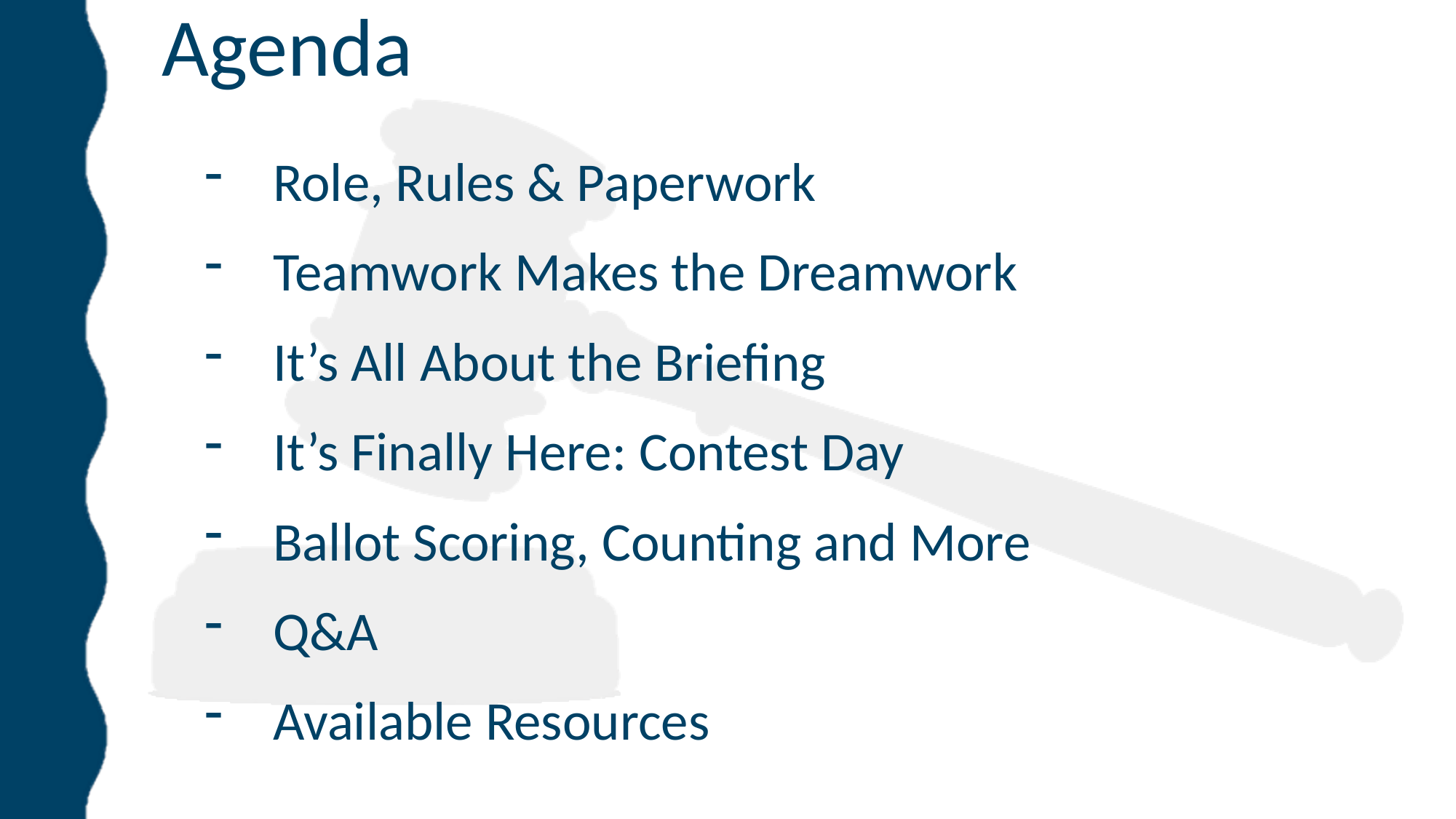

Agenda
Role, Rules & Paperwork
Teamwork Makes the Dreamwork
It’s All About the Briefing
It’s Finally Here: Contest Day
Ballot Scoring, Counting and More
Q&A
Available Resources